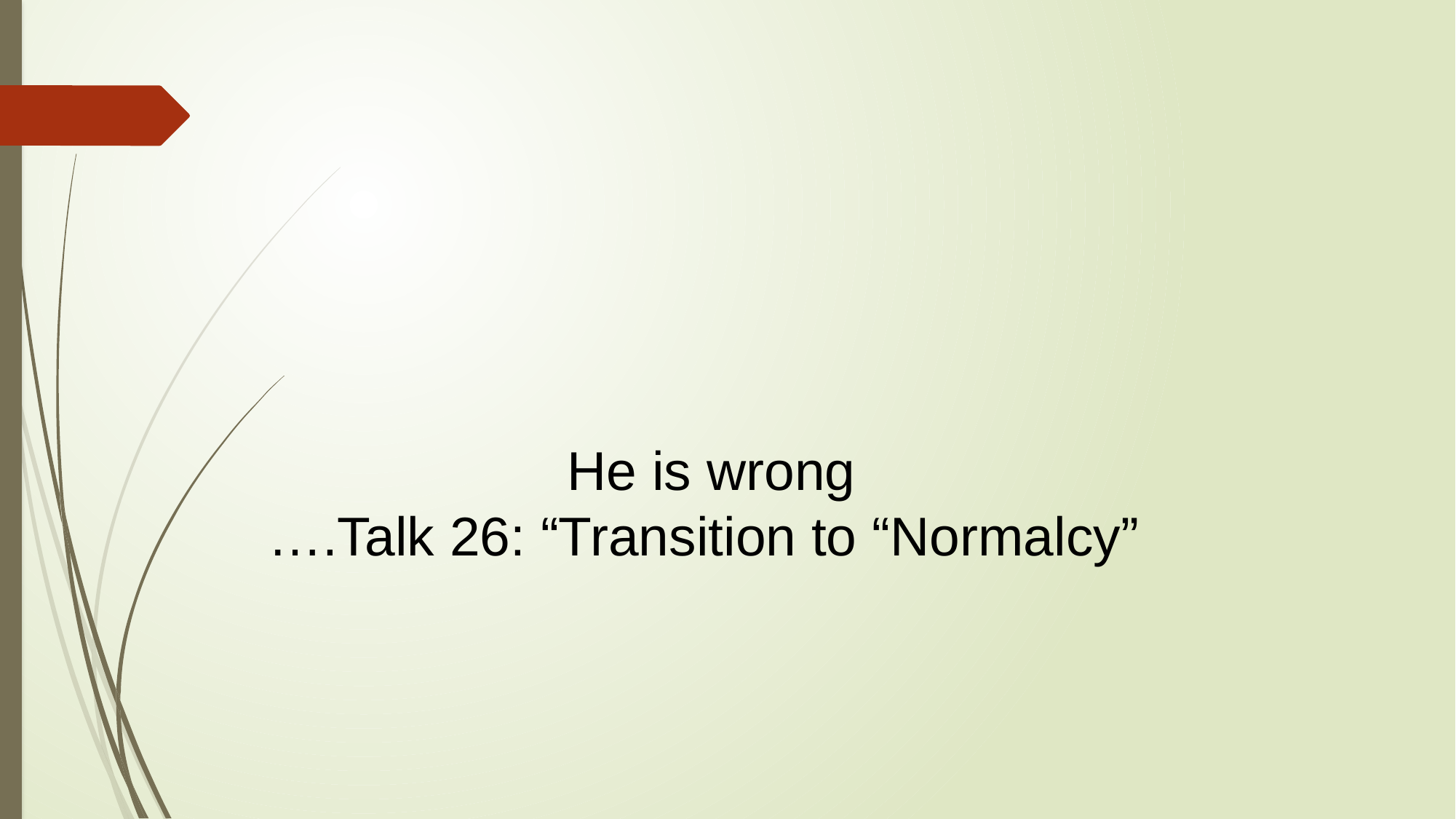

He is wrong
….Talk 26: “Transition to “Normalcy”